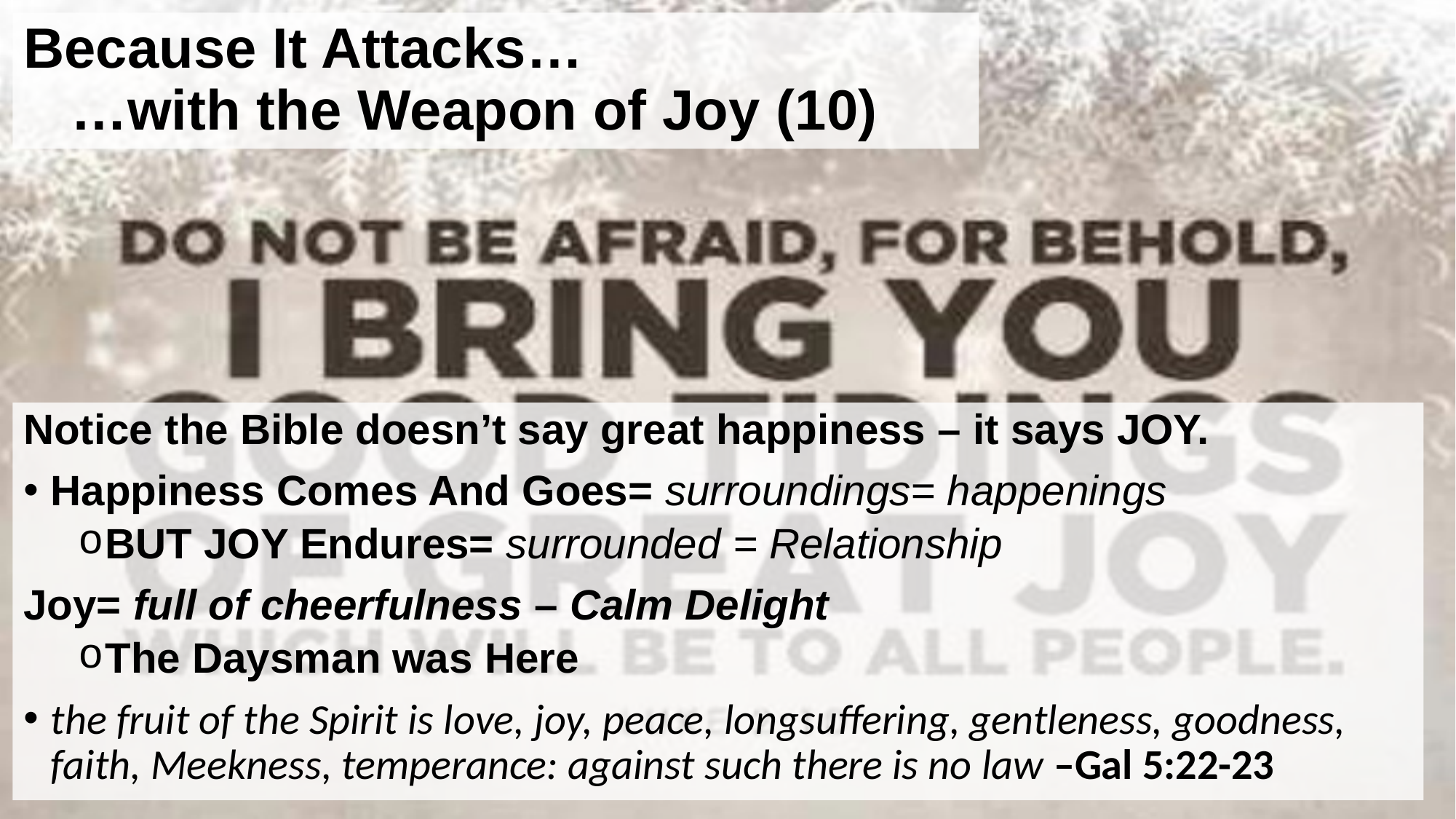

# Because It Attacks… …with the Weapon of Joy (10)
Notice the Bible doesn’t say great happiness – it says JOY.
Happiness Comes And Goes= surroundings= happenings
BUT JOY Endures= surrounded = Relationship
Joy= full of cheerfulness – Calm Delight
The Daysman was Here
the fruit of the Spirit is love, joy, peace, longsuffering, gentleness, goodness, faith, Meekness, temperance: against such there is no law –Gal 5:22-23